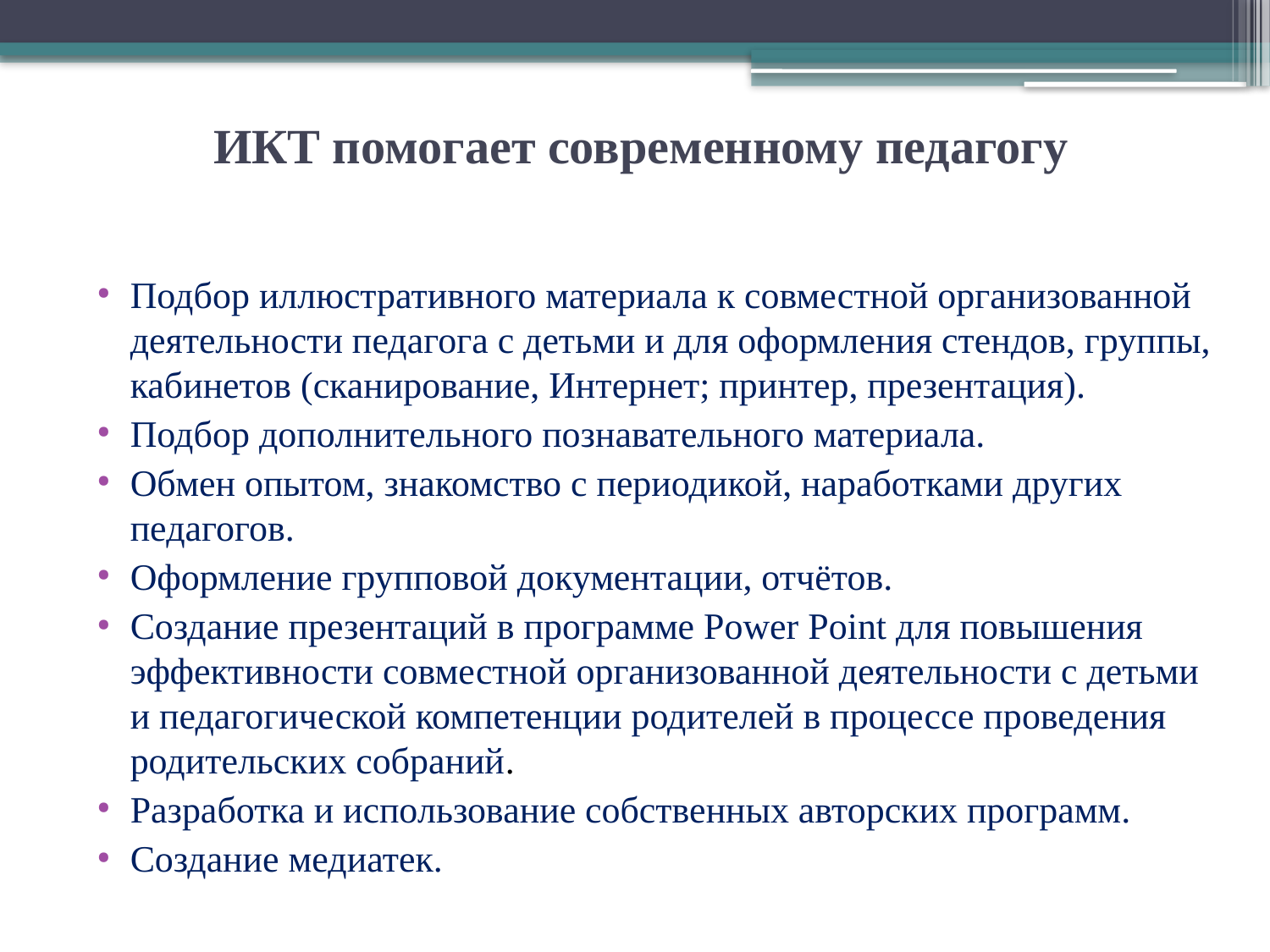

# ИКТ помогает современному педагогу

Подбор иллюстративного материала к совместной организованной деятельности педагога с детьми и для оформления стендов, группы, кабинетов (сканирование, Интернет; принтер, презентация).
Подбор дополнительного познавательного материала.
Обмен опытом, знакомство с периодикой, наработками других педагогов.
Оформление групповой документации, отчётов.
Создание презентаций в программе Рower Рoint для повышения эффективности совместной организованной деятельности с детьми и педагогической компетенции родителей в процессе проведения родительских собраний.
Разработка и использование собственных авторских программ.
Создание медиатек.